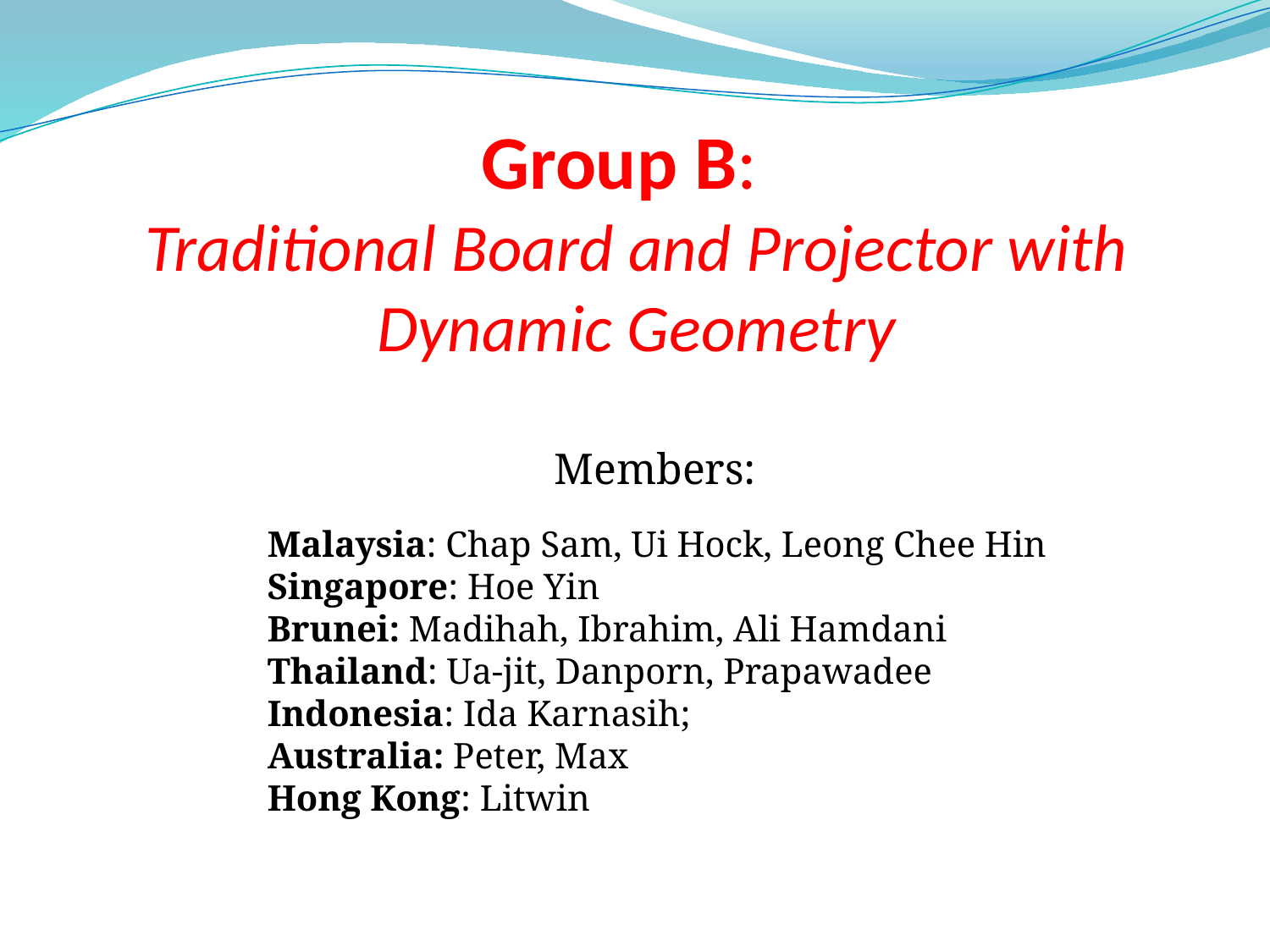

# Group B: Traditional Board and Projector with Dynamic Geometry
Members:
Malaysia: Chap Sam, Ui Hock, Leong Chee Hin
Singapore: Hoe Yin
Brunei: Madihah, Ibrahim, Ali Hamdani
Thailand: Ua-jit, Danporn, Prapawadee
Indonesia: Ida Karnasih;
Australia: Peter, Max
Hong Kong: Litwin